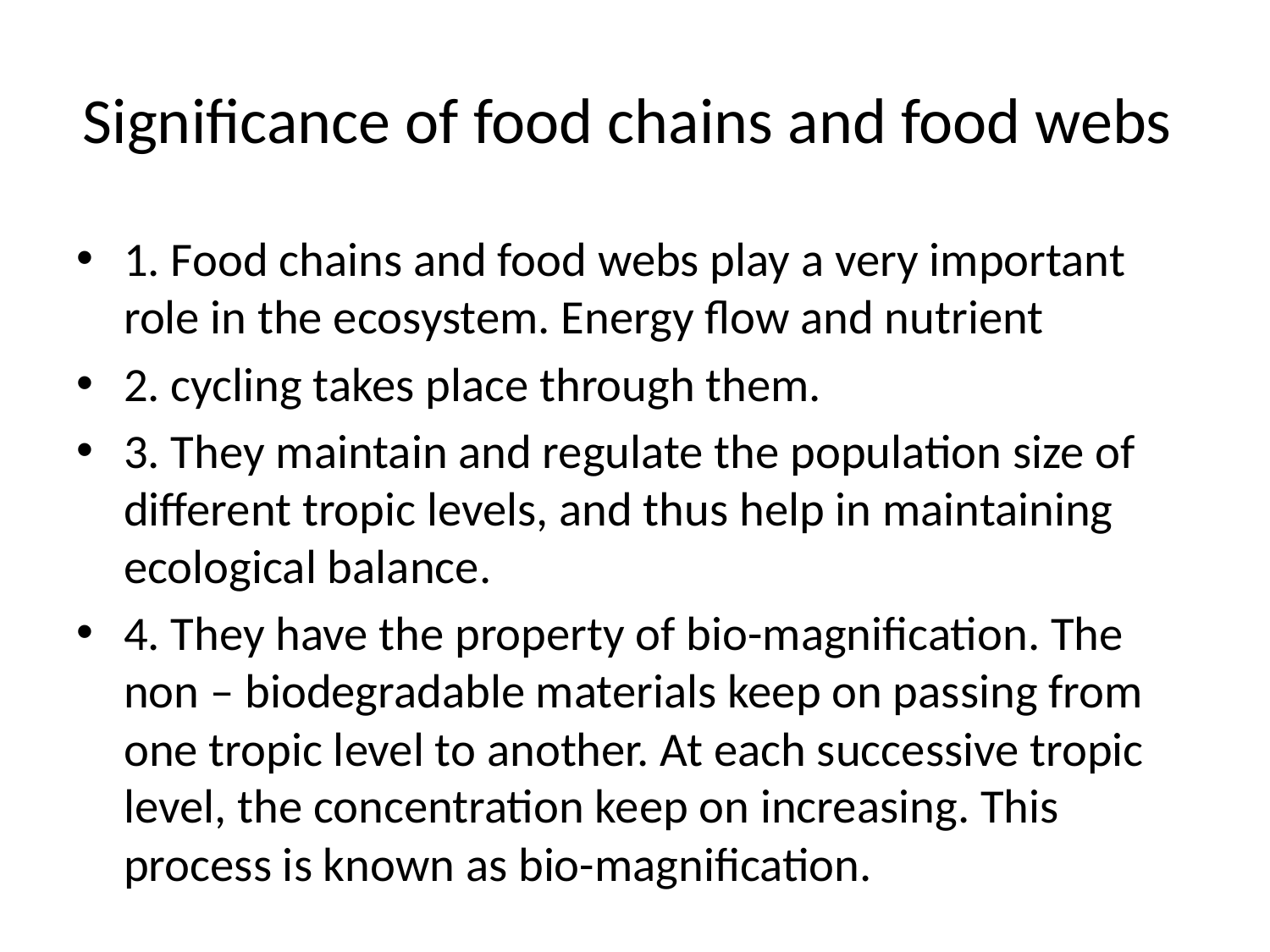

# Significance of food chains and food webs
1. Food chains and food webs play a very important role in the ecosystem. Energy flow and nutrient
2. cycling takes place through them.
3. They maintain and regulate the population size of different tropic levels, and thus help in maintaining ecological balance.
4. They have the property of bio-magnification. The non – biodegradable materials keep on passing from one tropic level to another. At each successive tropic level, the concentration keep on increasing. This process is known as bio-magnification.